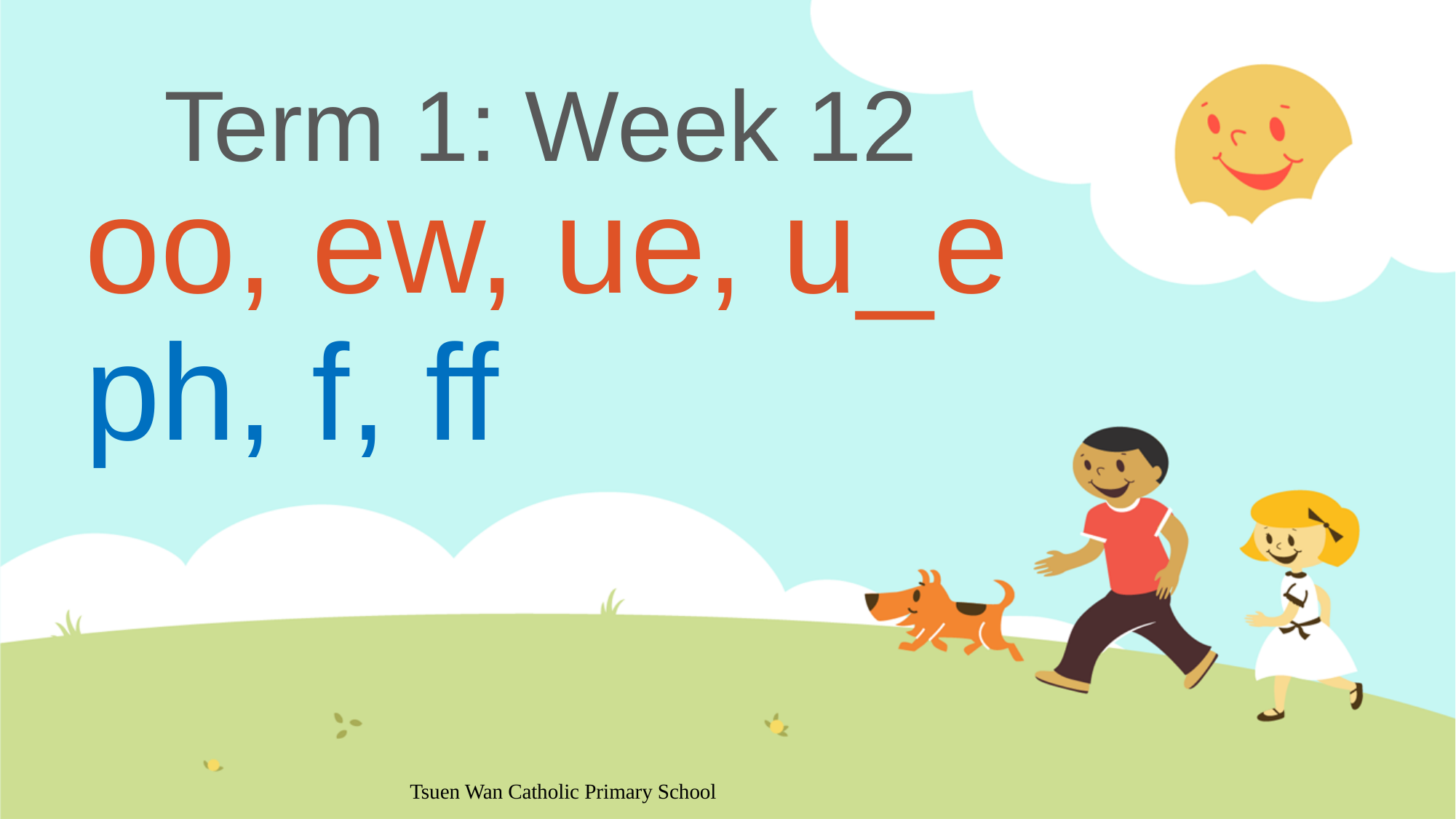

# Term 1: Week 12
oo, ew, ue, u_e
ph, f, ff
Tsuen Wan Catholic Primary School